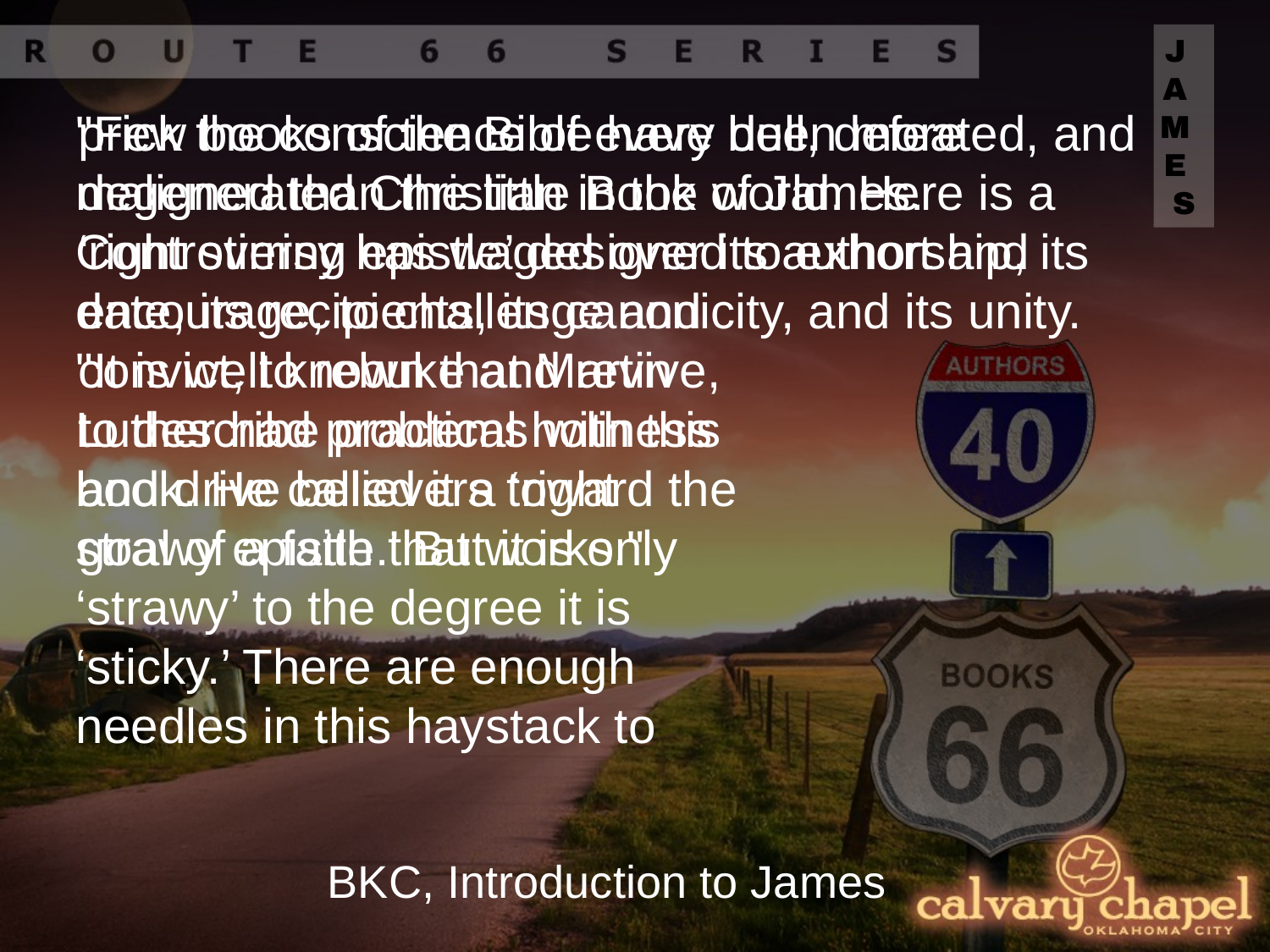

JAMES
"Few books of the Bible have been more maligned than the little Book of James. Controversy has waged over its authorship, its date, its recipients, its canonicity, and its unity.
"It is well known that Martin
Luther had problems with this
book. He called it a ‘right
strawy epistle.’ But it is only
‘strawy’ to the degree it is
‘sticky.’ There are enough
needles in this haystack to
prick the conscience of every dull, defeated, and degenerated Christian in the world. Here is a ‘right stirring epistle’ designed to exhort and encourage, to challenge and
convict, to rebuke and revive,
to describe practical holiness
and drive believers toward the
goal of a faith that works."

BKC, Introduction to James